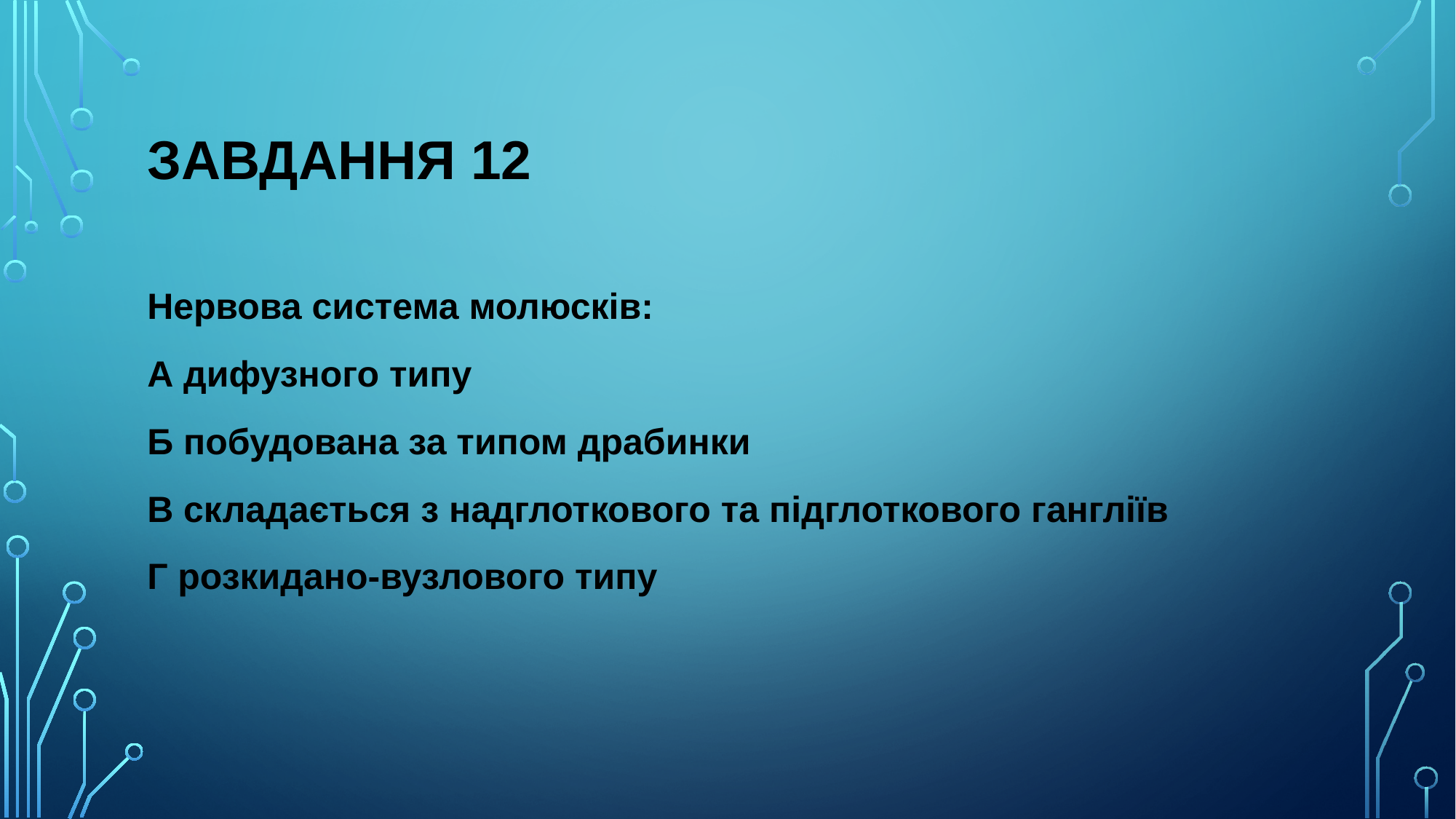

# Завдання 12
Нервова система молюсків:
А дифузного типу
Б побудована за типом драбинки
В складається з надглоткового та підглоткового гангліїв
Г розкидано-вузлового типу